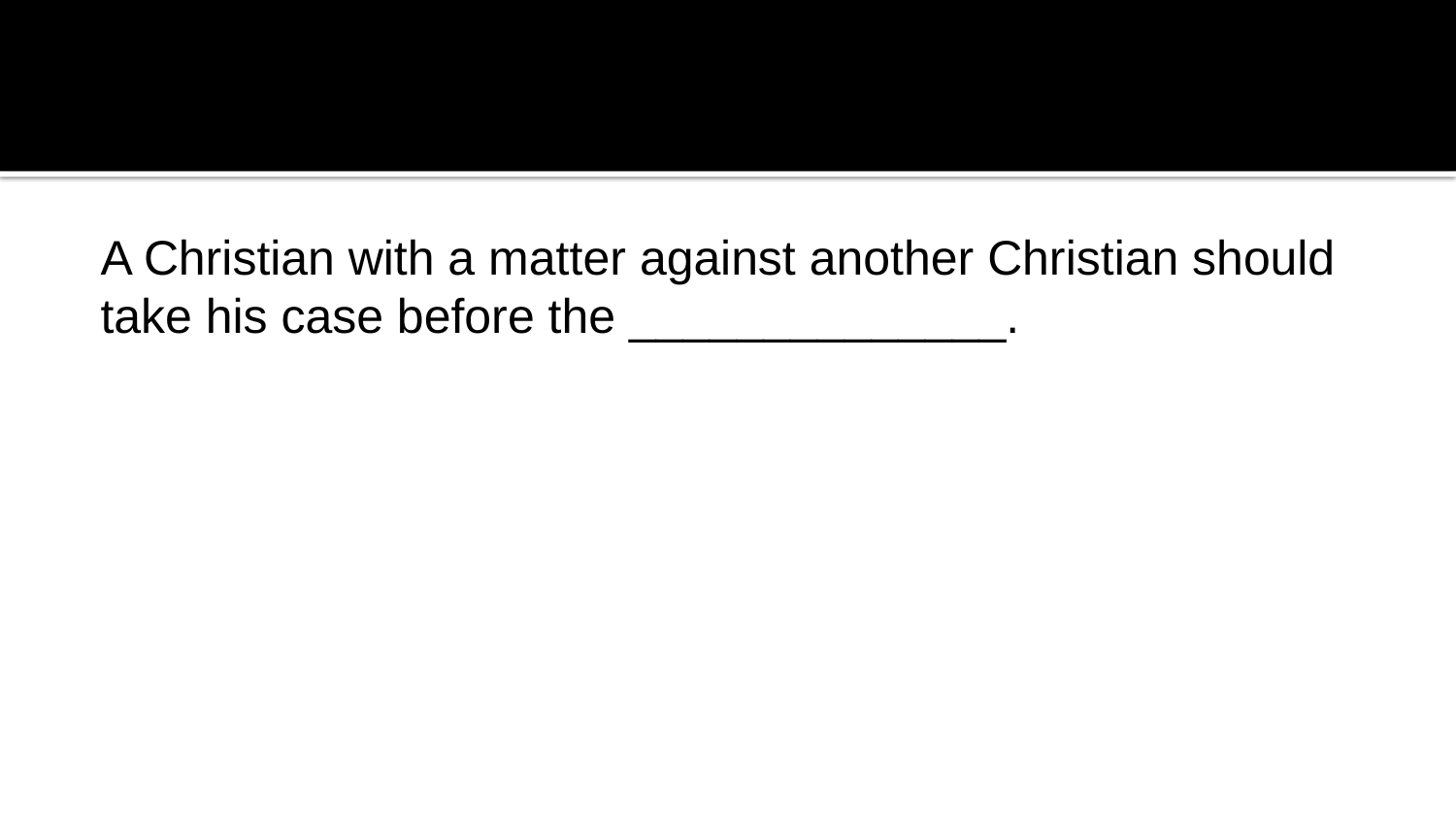

#
A Christian with a matter against another Christian should take his case before the ______________.